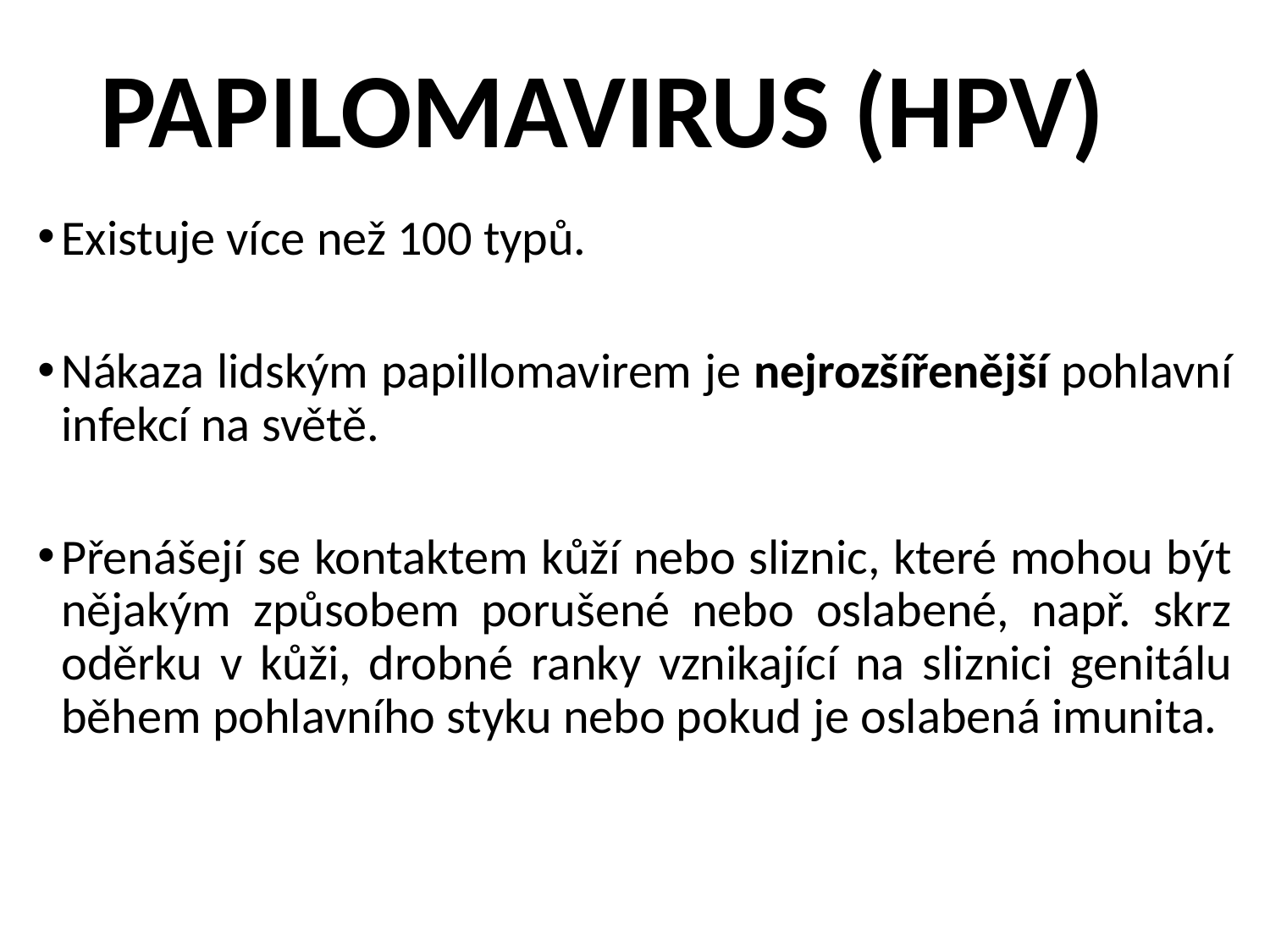

# PAPILOMAVIRUS (HPV)
Existuje více než 100 typů.

Nákaza lidským papillomavirem je nejrozšířenější pohlavní infekcí na světě.

Přenášejí se kontaktem kůží nebo sliznic, které mohou být nějakým způsobem porušené nebo oslabené, např. skrz oděrku v kůži, drobné ranky vznikající na sliznici genitálu během pohlavního styku nebo pokud je oslabená imunita.